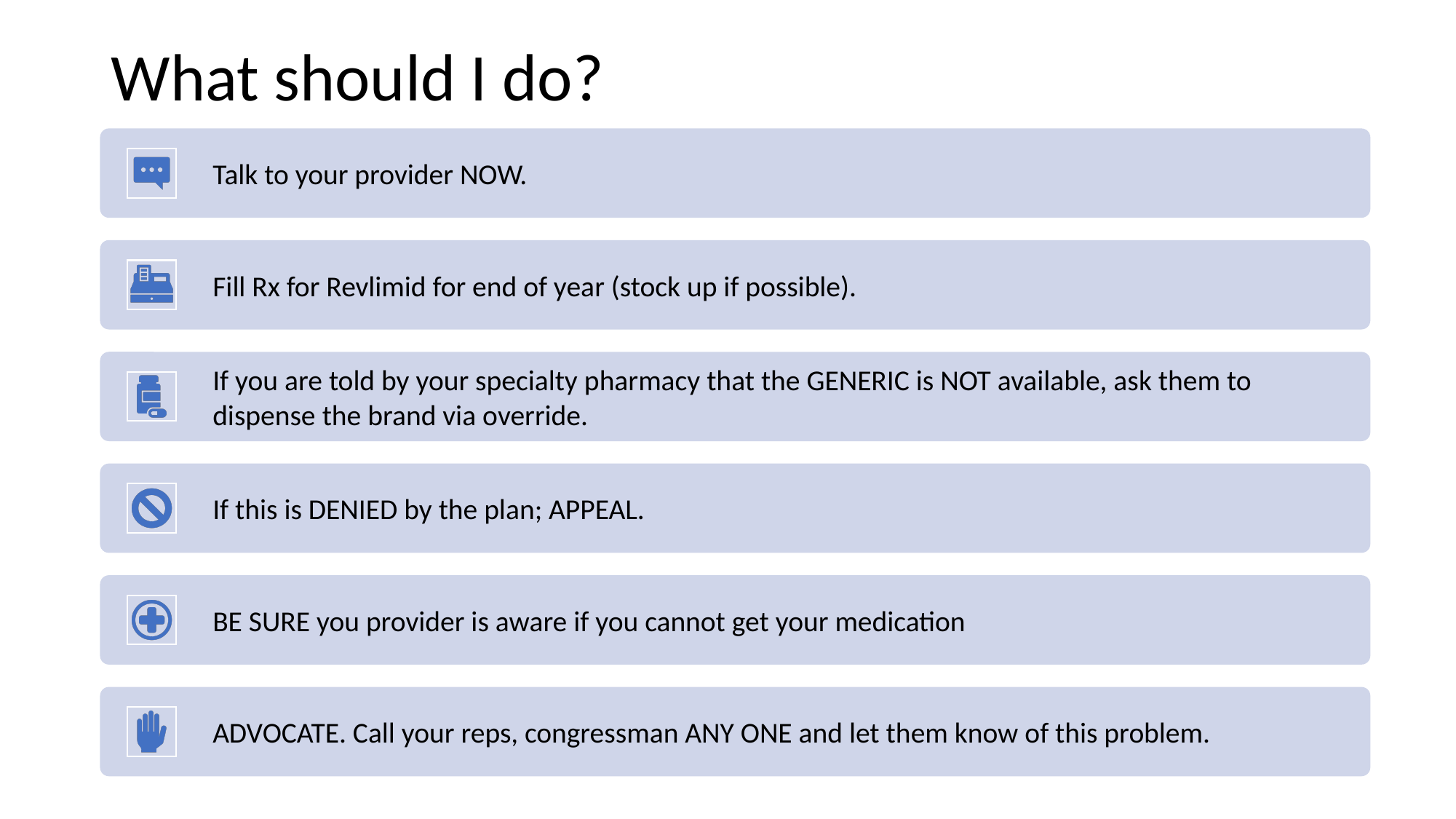

# What should I do?
Talk to your provider NOW.
Fill Rx for Revlimid for end of year (stock up if possible).
If you are told by your specialty pharmacy that the GENERIC is NOT available, ask them to dispense the brand via override.
If this is DENIED by the plan; APPEAL.
BE SURE you provider is aware if you cannot get your medication
ADVOCATE. Call your reps, congressman ANY ONE and let them know of this problem.